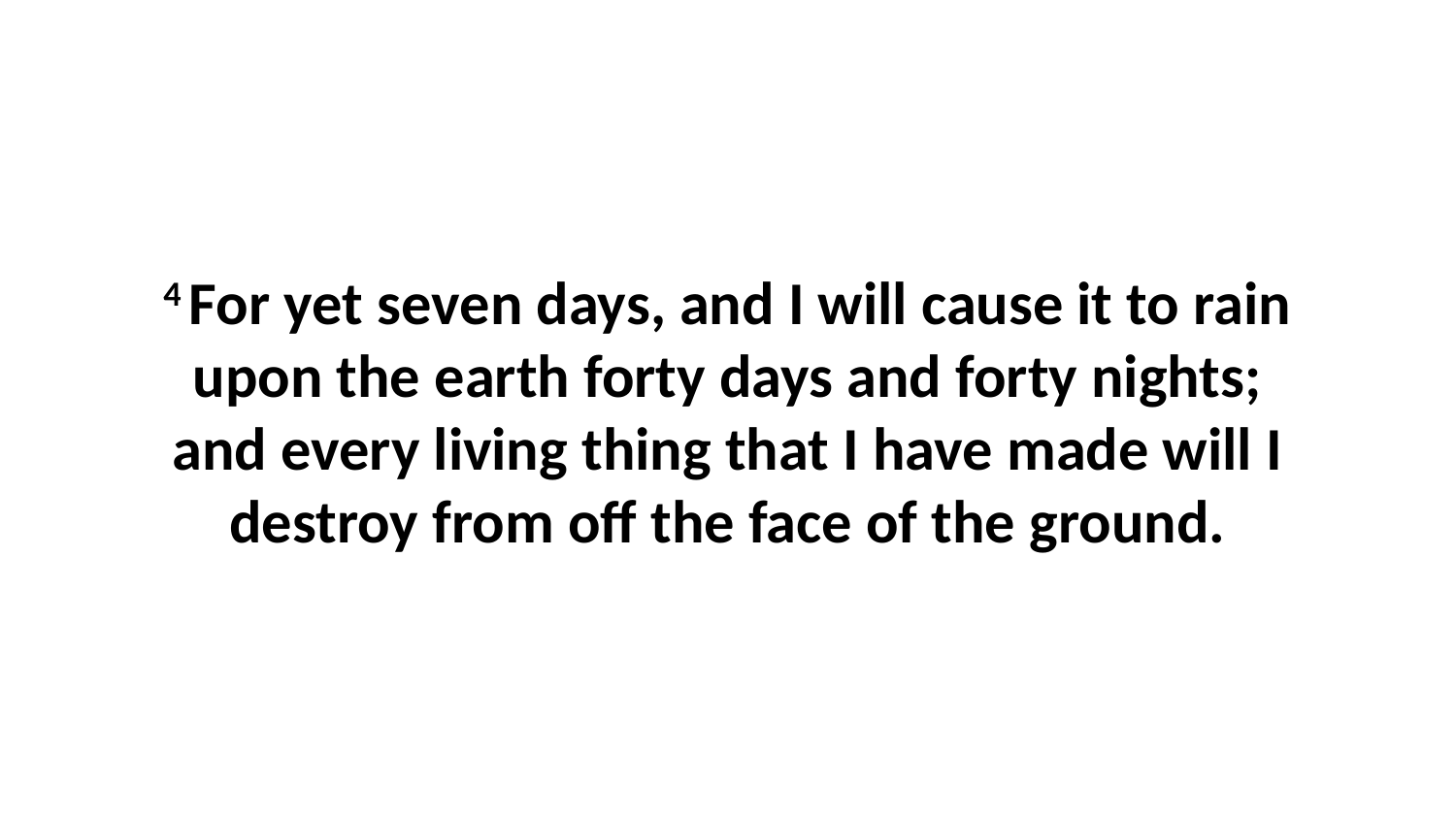

4 For yet seven days, and I will cause it to rain upon the earth forty days and forty nights; and every living thing that I have made will I destroy from off the face of the ground.